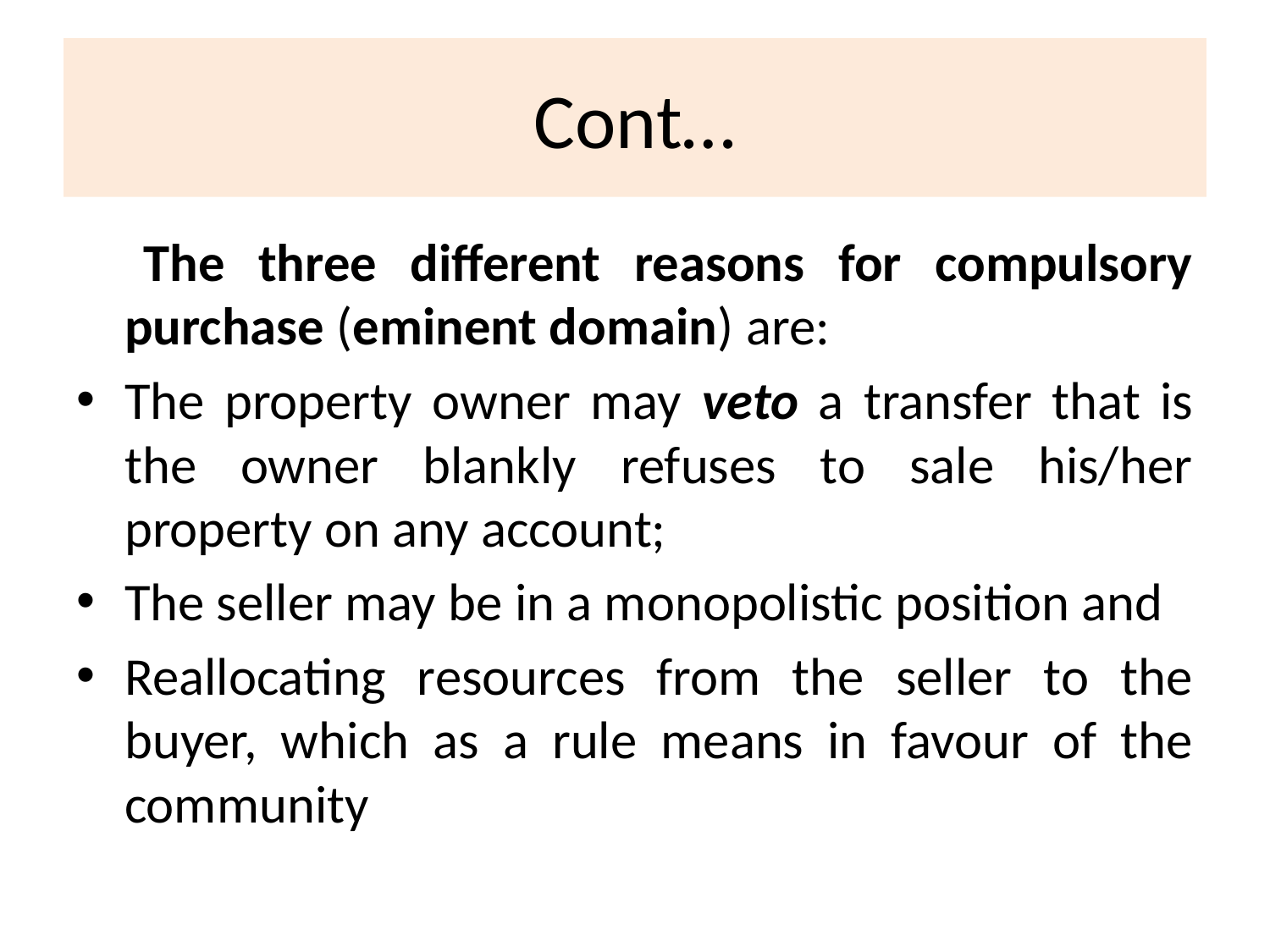

# Cont…
  The three different reasons for compulsory purchase (eminent domain) are:
The property owner may veto a transfer that is the owner blankly refuses to sale his/her property on any account;
The seller may be in a monopolistic position and
Reallocating resources from the seller to the buyer, which as a rule means in favour of the community